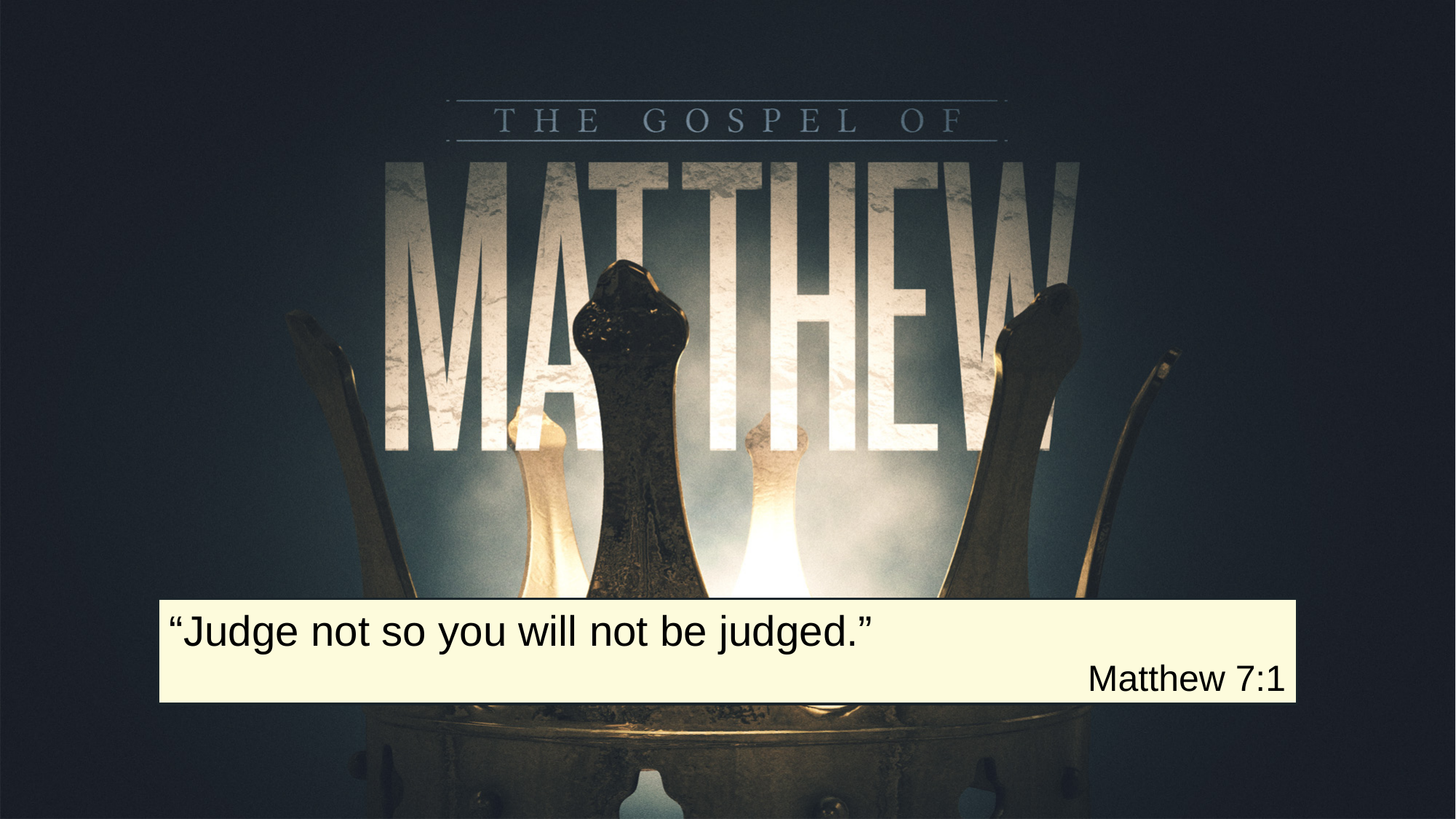

“Judge not so you will not be judged.”
Matthew 7:1